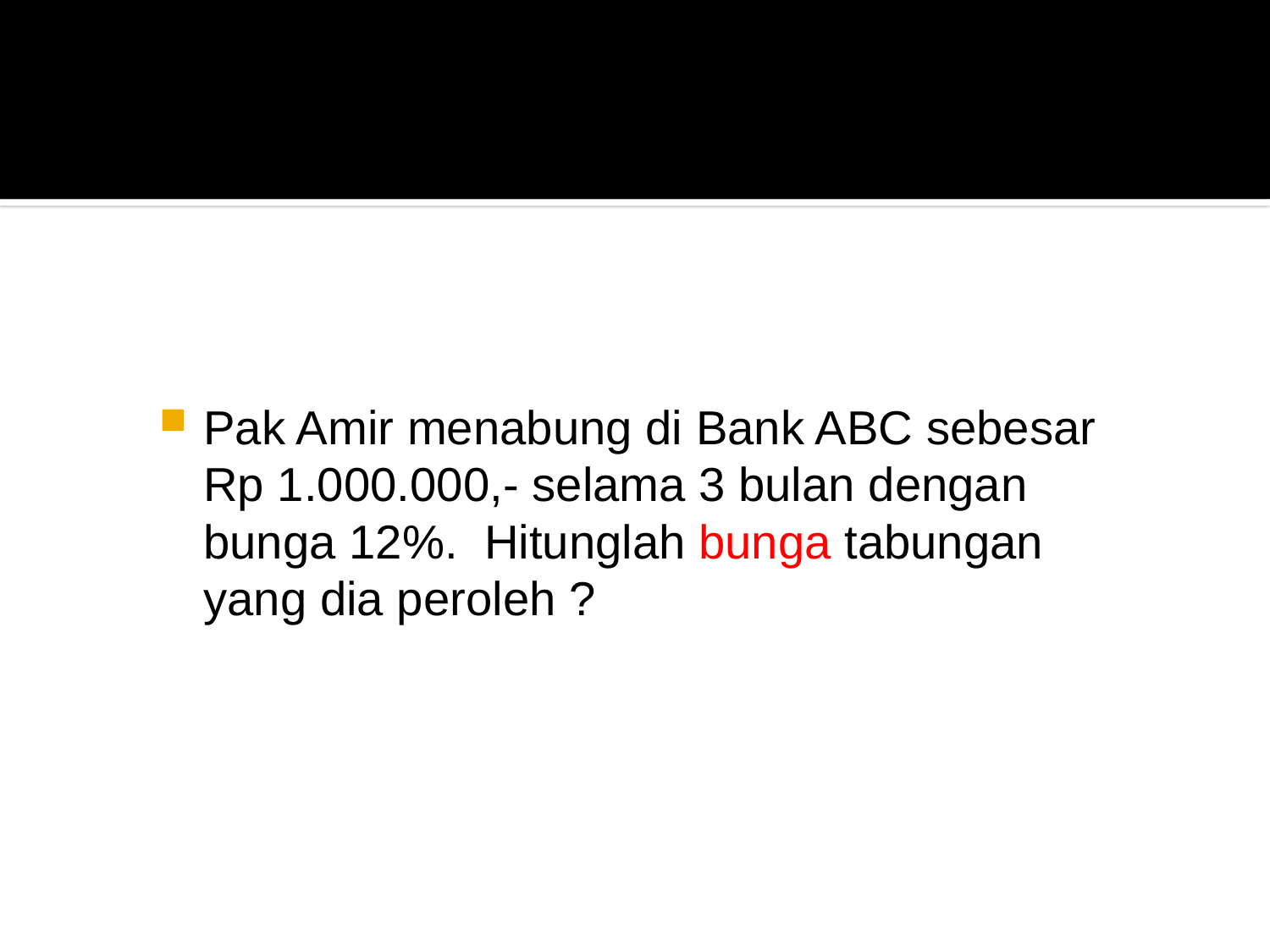

Pak Amir menabung di Bank ABC sebesar
Rp 1.000.000,- selama 3 bulan dengan bunga 12%.  Hitunglah bunga tabungan yang dia peroleh ?